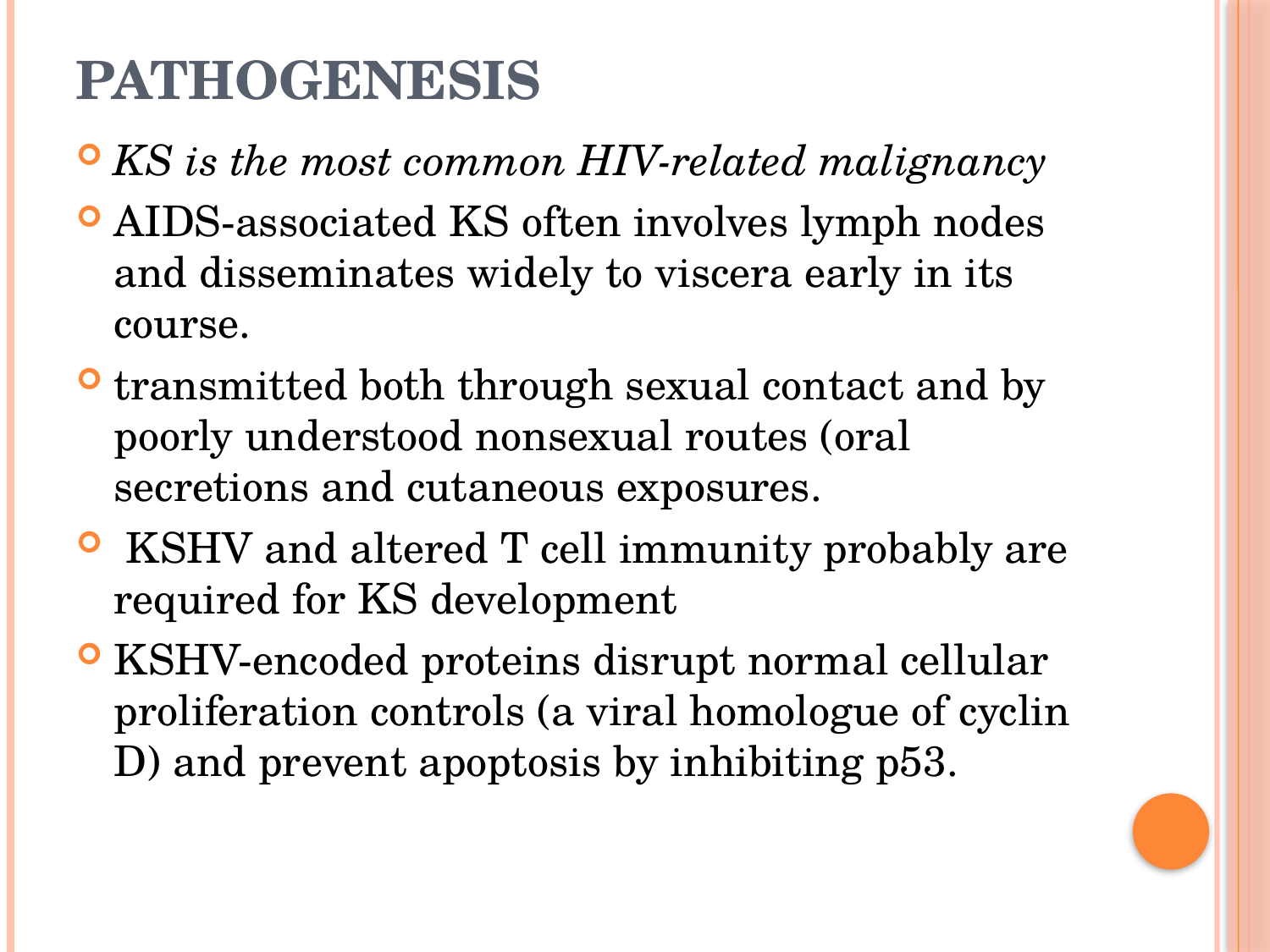

# pathogenesis
KS is the most common HIV-related malignancy
AIDS-associated KS often involves lymph nodes and disseminates widely to viscera early in its course.
transmitted both through sexual contact and by poorly understood nonsexual routes (oral secretions and cutaneous exposures.
 KSHV and altered T cell immunity probably are required for KS development
KSHV-encoded proteins disrupt normal cellular proliferation controls (a viral homologue of cyclin D) and prevent apoptosis by inhibiting p53.